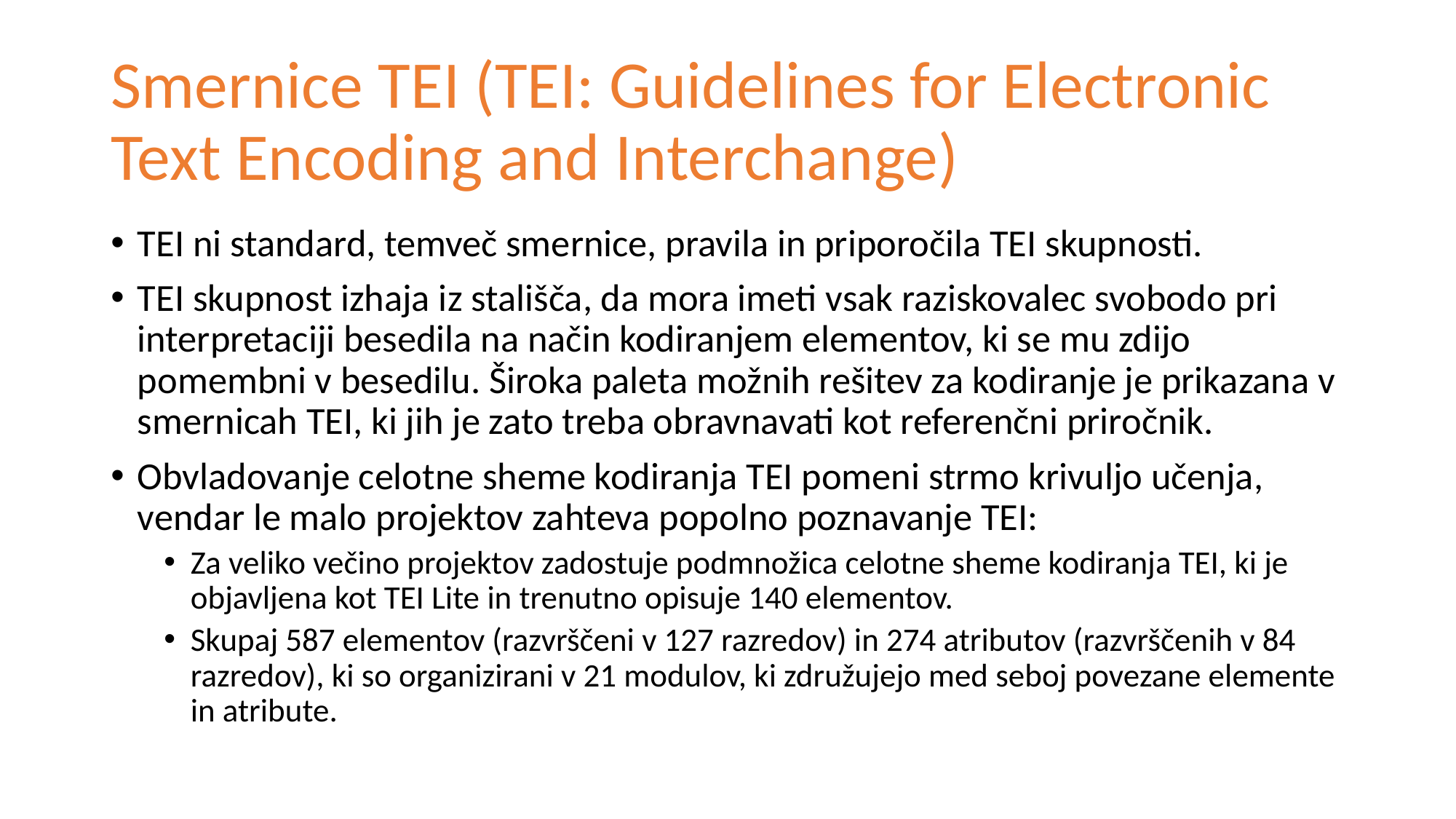

# Smernice TEI (TEI: Guidelines for Electronic Text Encoding and Interchange)
TEI ni standard, temveč smernice, pravila in priporočila TEI skupnosti.
TEI skupnost izhaja iz stališča, da mora imeti vsak raziskovalec svobodo pri interpretaciji besedila na način kodiranjem elementov, ki se mu zdijo pomembni v besedilu. Široka paleta možnih rešitev za kodiranje je prikazana v smernicah TEI, ki jih je zato treba obravnavati kot referenčni priročnik.
Obvladovanje celotne sheme kodiranja TEI pomeni strmo krivuljo učenja, vendar le malo projektov zahteva popolno poznavanje TEI:
Za veliko večino projektov zadostuje podmnožica celotne sheme kodiranja TEI, ki je objavljena kot TEI Lite in trenutno opisuje 140 elementov.
Skupaj 587 elementov (razvrščeni v 127 razredov) in 274 atributov (razvrščenih v 84 razredov), ki so organizirani v 21 modulov, ki združujejo med seboj povezane elemente in atribute.